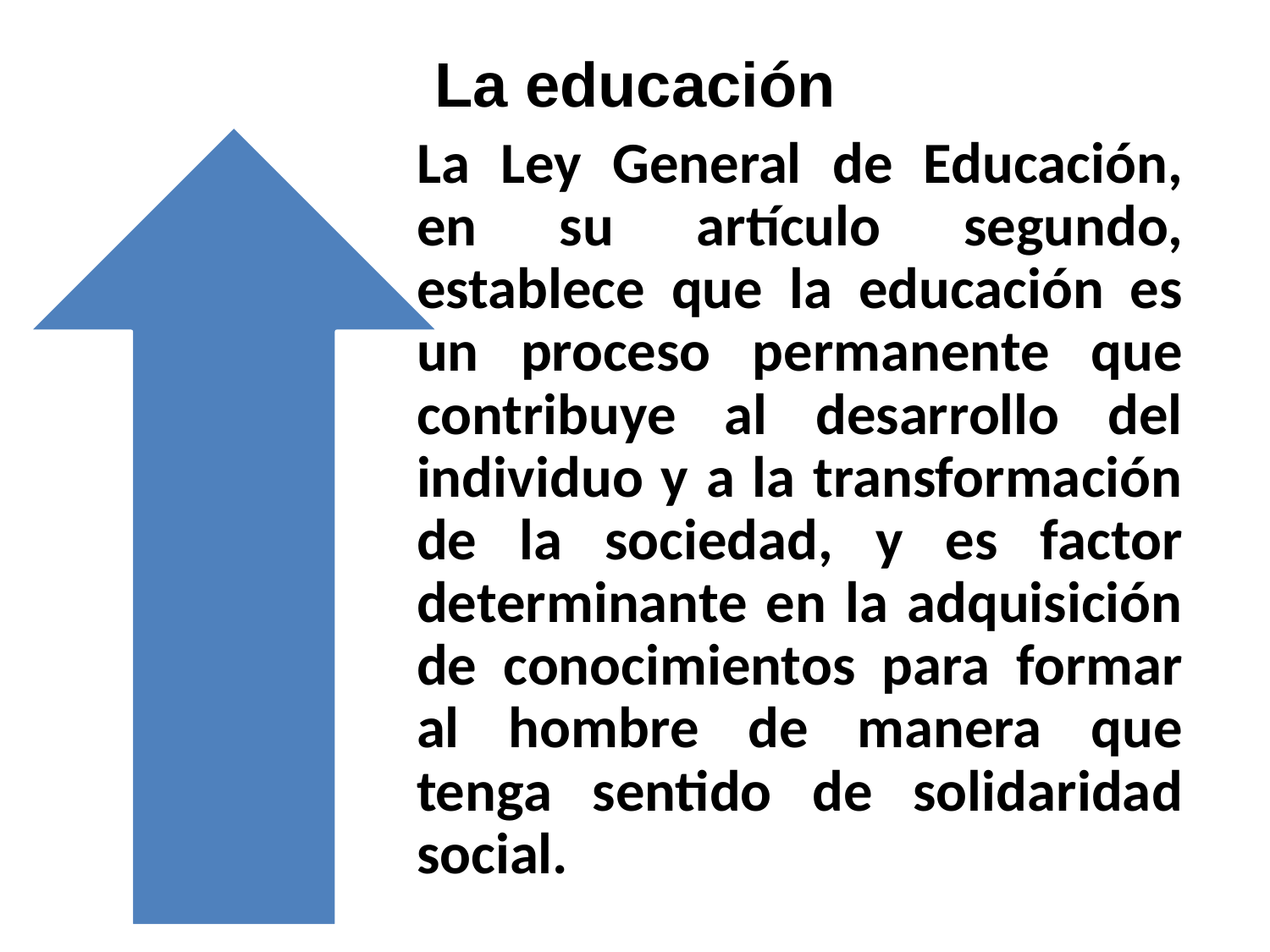

# La educación
La Ley General de Educación, en su artículo segundo, establece que la educación es un proceso permanente que contribuye al desarrollo del individuo y a la transformación de la sociedad, y es factor determinante en la adquisición de conocimientos para formar al hombre de manera que tenga sentido de solidaridad social.